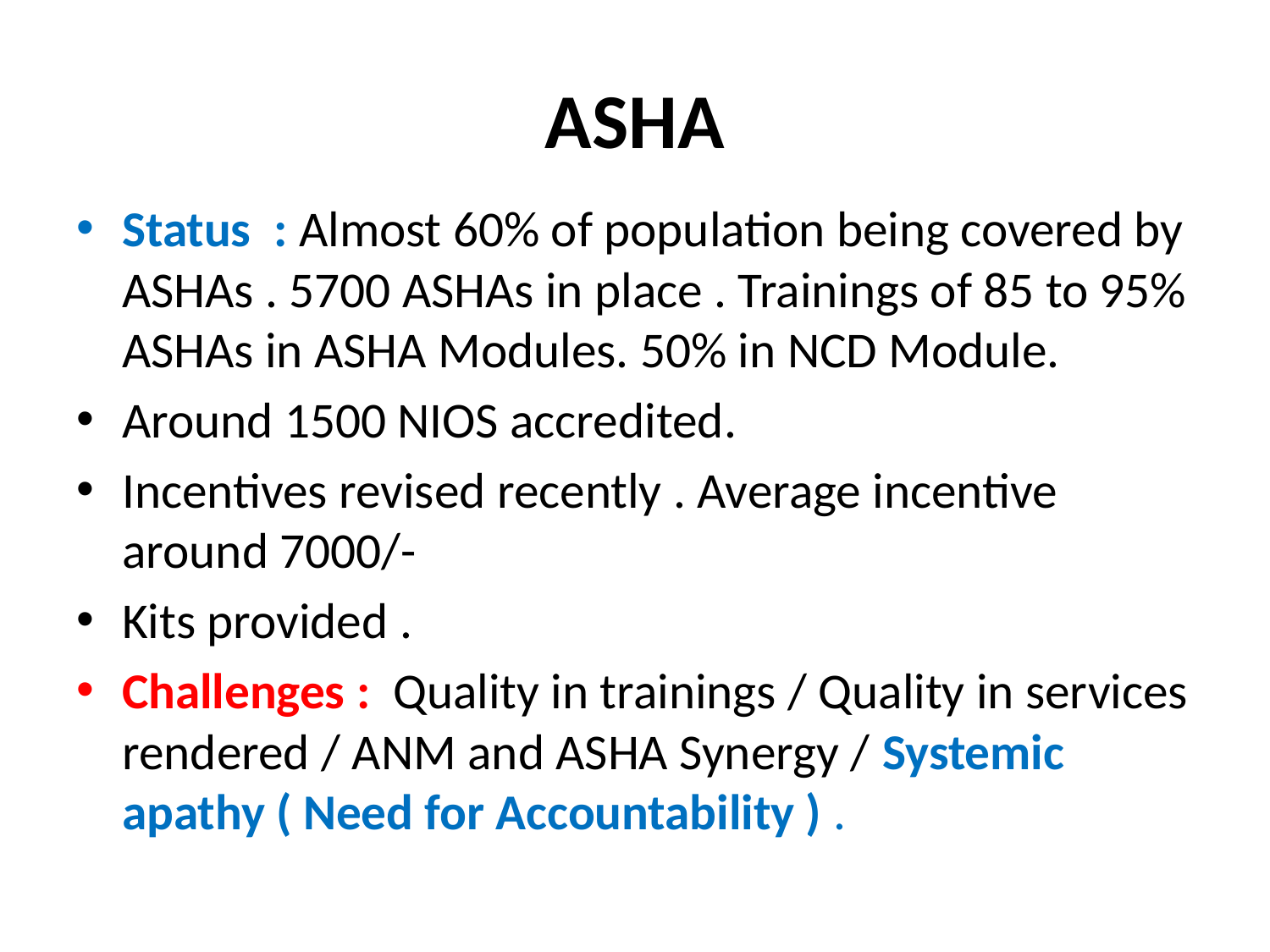

# ASHA
Status  : Almost 60% of population being covered by ASHAs . 5700 ASHAs in place . Trainings of 85 to 95% ASHAs in ASHA Modules. 50% in NCD Module.
Around 1500 NIOS accredited.
Incentives revised recently . Average incentive around 7000/-
Kits provided .
Challenges :  Quality in trainings / Quality in services rendered / ANM and ASHA Synergy / Systemic  apathy ( Need for Accountability ) .